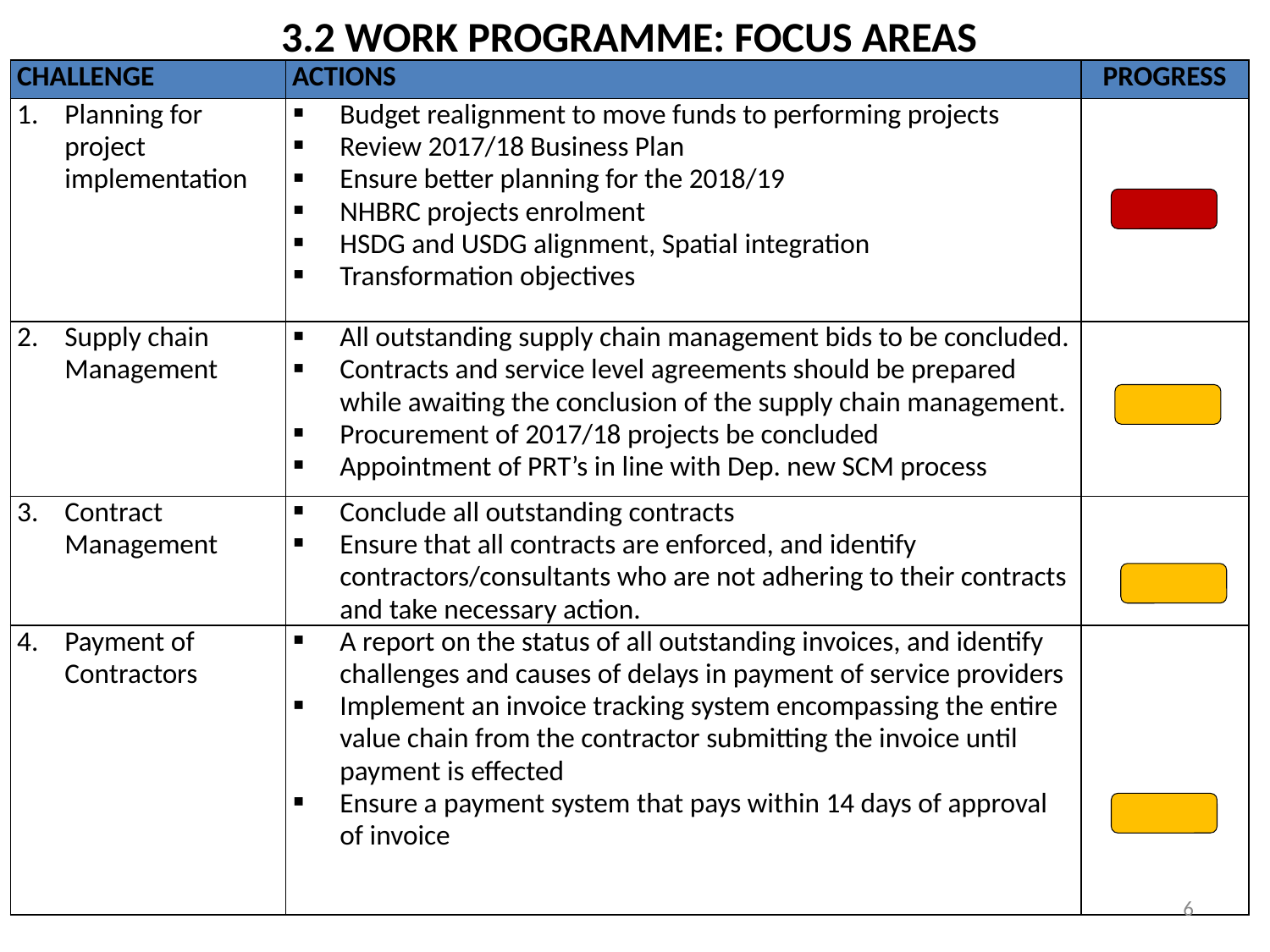

# 3.2 WORK PROGRAMME: FOCUS AREAS
| CHALLENGE | ACTIONS | PROGRESS |
| --- | --- | --- |
| Planning for project implementation | Budget realignment to move funds to performing projects Review 2017/18 Business Plan Ensure better planning for the 2018/19 NHBRC projects enrolment HSDG and USDG alignment, Spatial integration Transformation objectives |  |
| Supply chain Management | All outstanding supply chain management bids to be concluded. Contracts and service level agreements should be prepared while awaiting the conclusion of the supply chain management. Procurement of 2017/18 projects be concluded Appointment of PRT’s in line with Dep. new SCM process |  |
| Contract Management | Conclude all outstanding contracts Ensure that all contracts are enforced, and identify contractors/consultants who are not adhering to their contracts and take necessary action. |  |
| Payment of Contractors | A report on the status of all outstanding invoices, and identify challenges and causes of delays in payment of service providers Implement an invoice tracking system encompassing the entire value chain from the contractor submitting the invoice until payment is effected Ensure a payment system that pays within 14 days of approval of invoice |  |

6